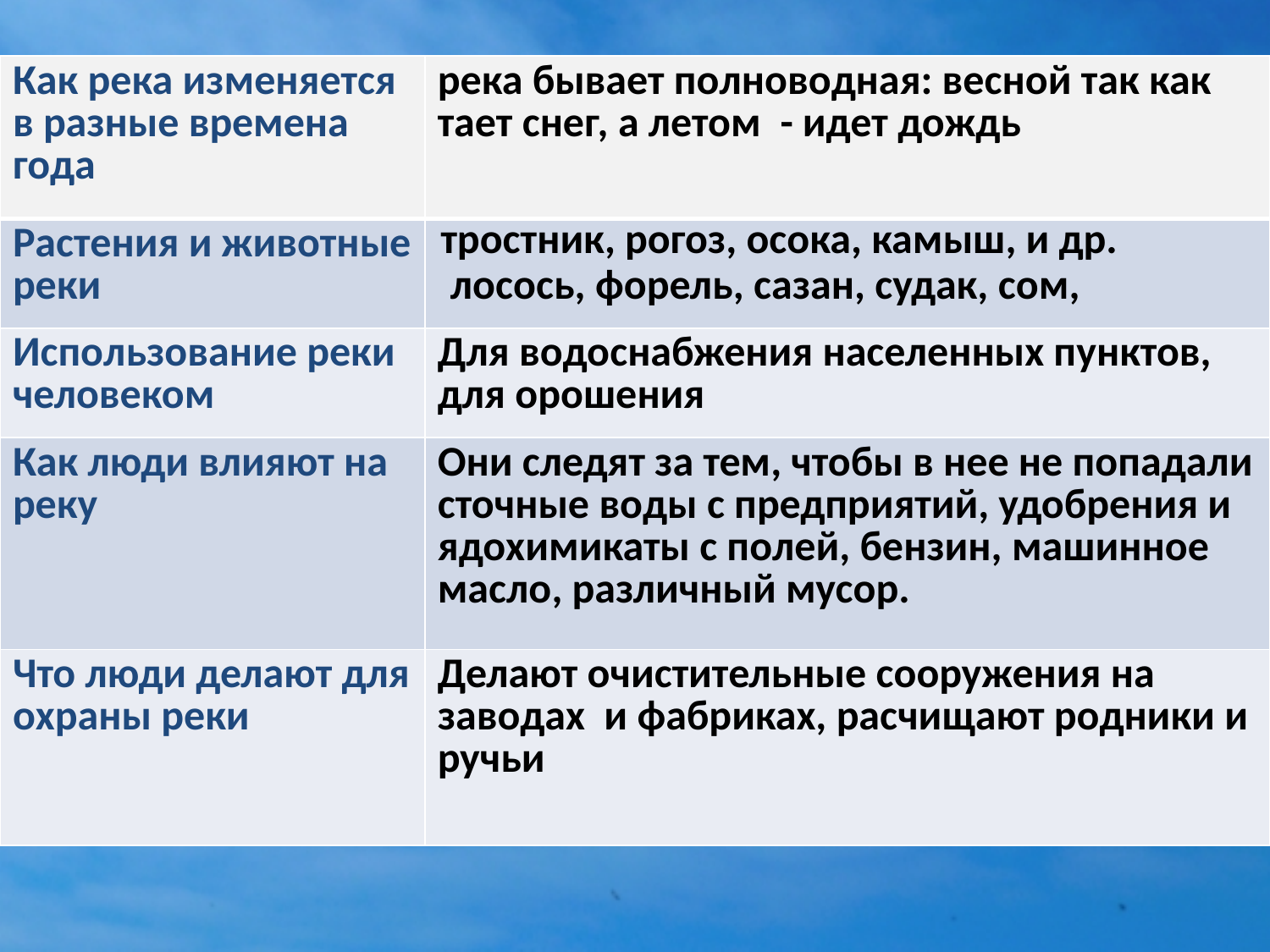

| Как река изменяется в разные времена года | река бывает полноводная: весной так как тает снег, а летом - идет дождь |
| --- | --- |
| Растения и животные реки | тростник, рогоз, осока, камыш, и др.    лосось, форель, сазан, судак, сом, |
| Использование реки человеком | Для водоснабжения населенных пунктов, для орошения |
| Как люди влияют на реку | Они следят за тем, чтобы в нее не попадали сточные воды с предприятий, удобрения и ядохимикаты с полей, бензин, машинное масло, различный мусор. |
| Что люди делают для охраны реки | Делают очистительные сооружения на заводах и фабриках, расчищают родники и ручьи |